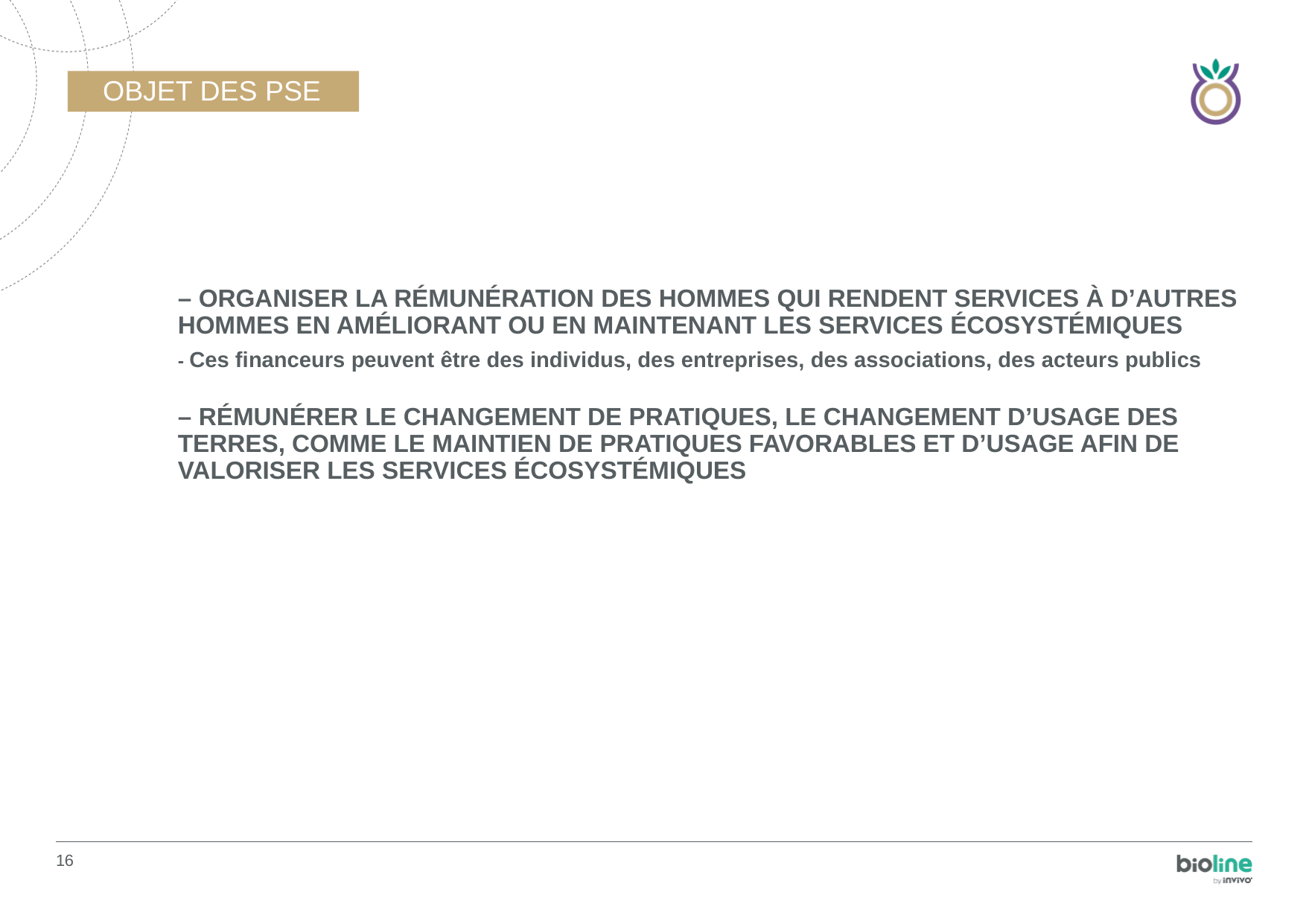

# Objet des PSE
– organiser la rémunération des Hommes qui rendent services à d’autres Hommes en améliorant ou en maintenant les services écosystémiques
- Ces financeurs peuvent être des individus, des entreprises, des associations, des acteurs publics
– rémunérer le changement de pratiques, le changement d’usage des terres, comme le maintien de pratiques favorables et d’usage afin de valoriser les services écosystémiques

16